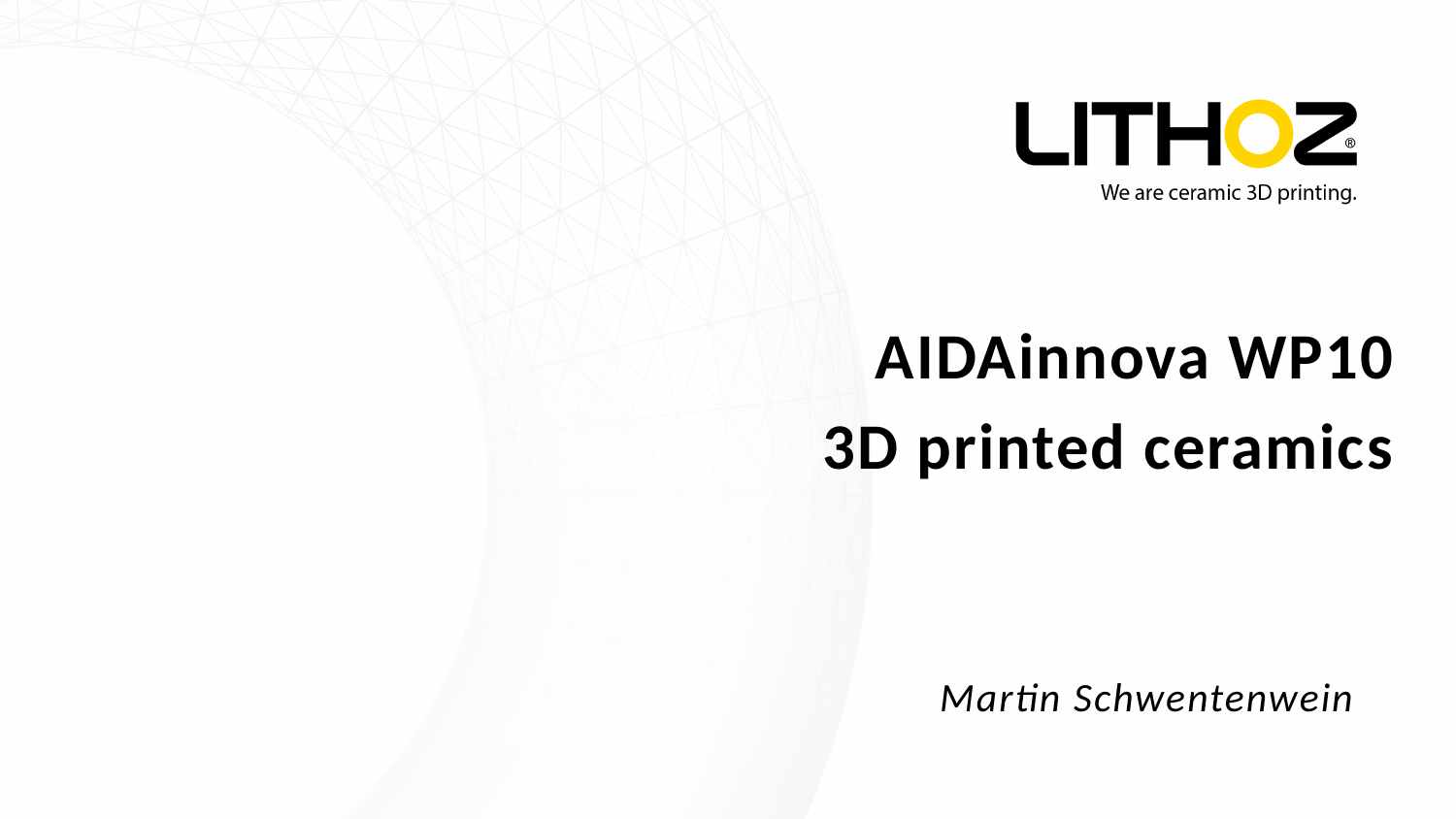

AIDAinnova WP10
3D printed ceramics
Martin Schwentenwein